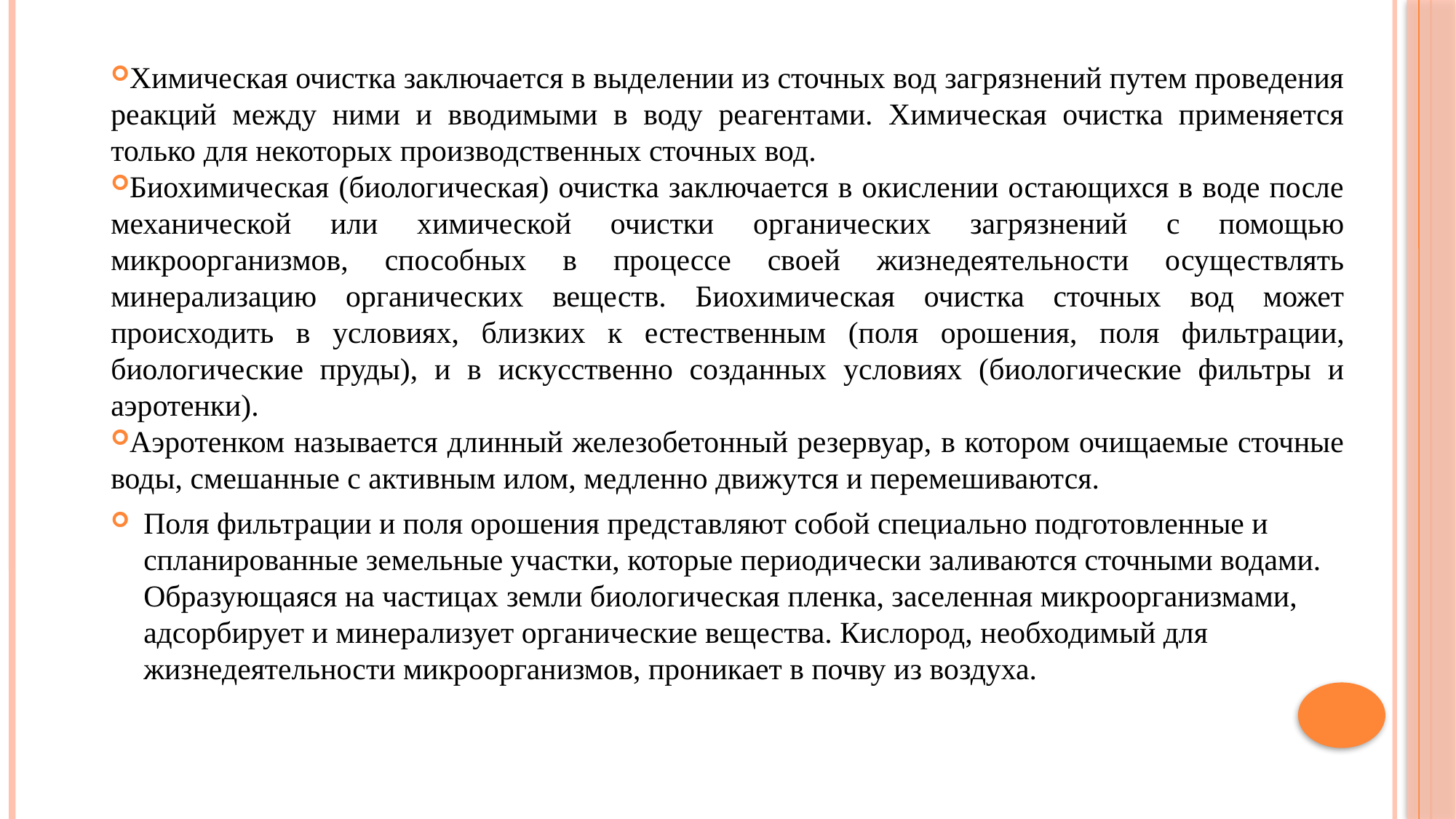

Химическая очистка заключается в выделении из сточных вод загрязнений путем проведения ре­акций между ними и вводимыми в воду реагентами. Химическая очистка применяется только для некоторых производственных сточных вод.
Биохимическая (биологическая) очистка заключается в окислении остающихся в воде после механической или химической очистки органических загрязнений с помощью микроорганизмов, способных в процессе своей жизнедеятельности осуществлять минерализацию органических веществ. Биохимическая очистка сточных вод может происходить в условиях, близких к естественным (поля орошения, поля фильтра­ции, биологические пруды), и в искусственно созданных условиях (биологические фильтры и аэротенки).
Аэротенком называется длинный железобетонный резервуар, в котором очищаемые сточные воды, смешанные с активным илом, медленно движутся и перемешиваются.
Поля фильтрации и поля орошения представляют собой специально подготовленные и спланированные земельные участки, которые периодически заливаются сточными водами. Образующаяся на частицах земли биологическая пленка, заселенная микроорганизмами, адсорбирует и минерализует органические вещества. Кислород, необходимый для жизнедеятельности микроорганизмов, проникает в почву из воздуха.